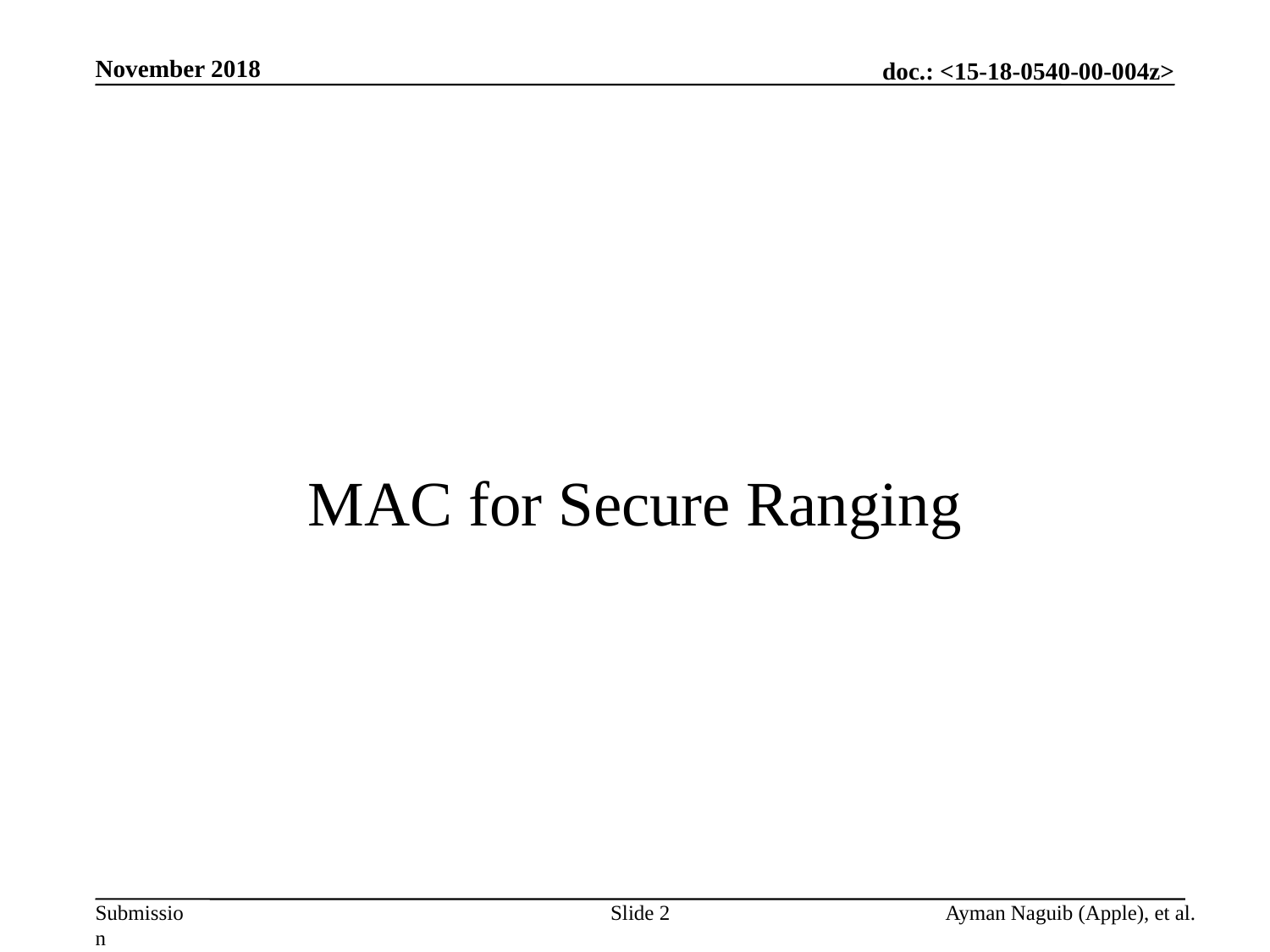

November 2018
# MAC for Secure Ranging
Slide 2
Ayman Naguib (Apple), et al.